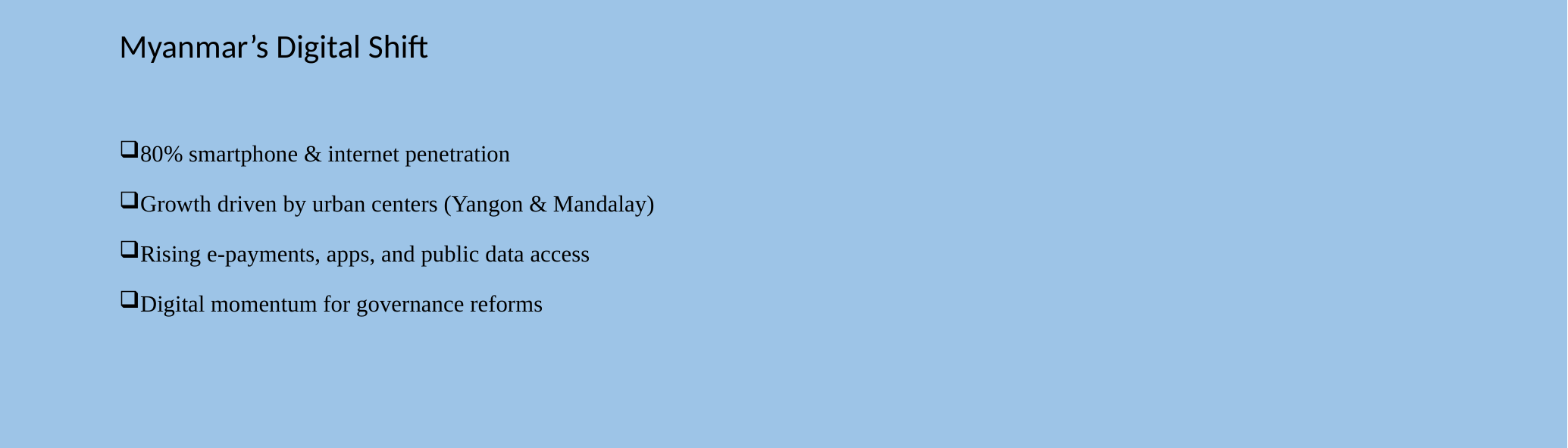

# Myanmar’s Digital Shift
80% smartphone & internet penetration
Growth driven by urban centers (Yangon & Mandalay)
Rising e-payments, apps, and public data access
Digital momentum for governance reforms